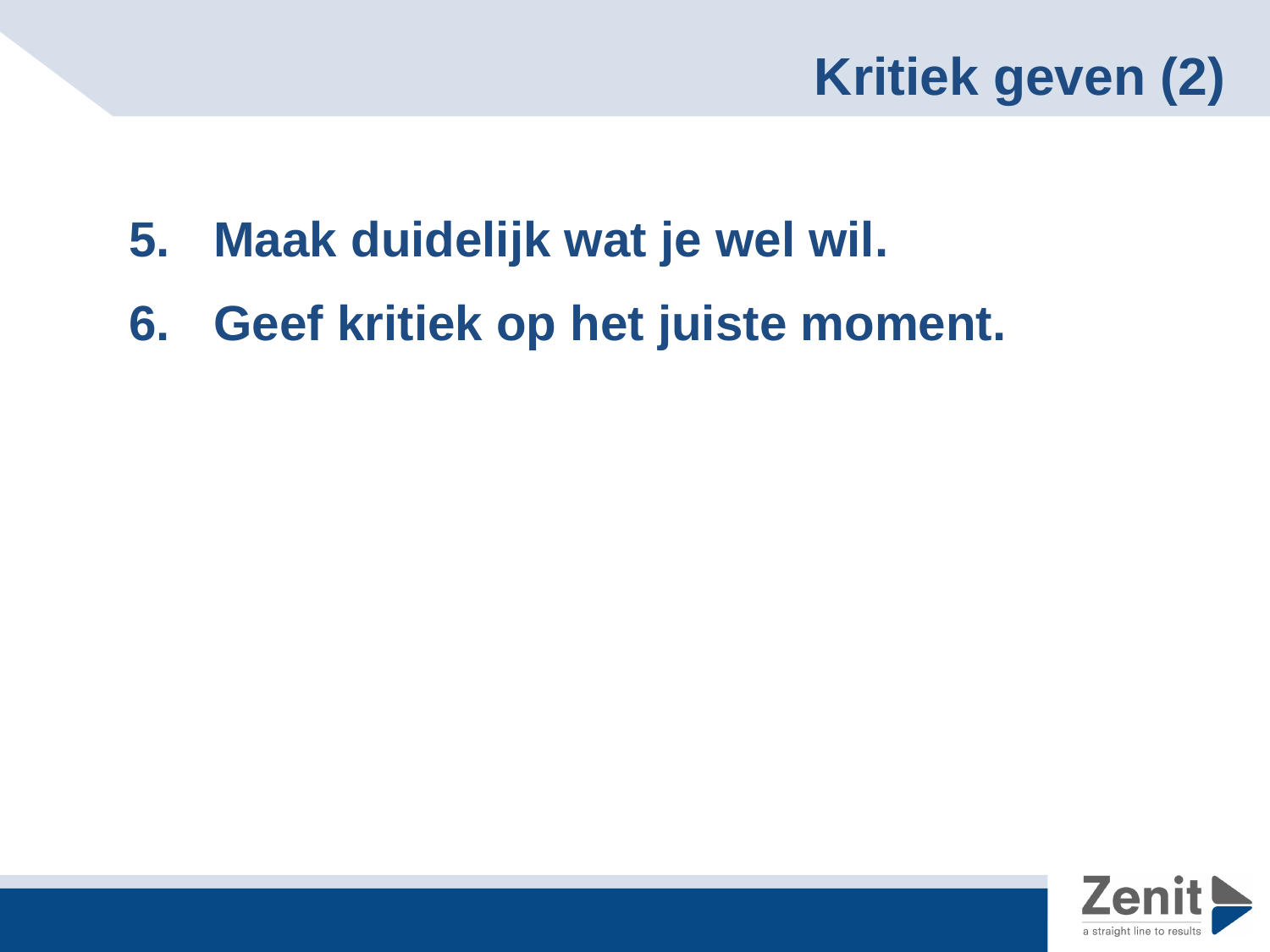

# Kritiek geven (2)
Maak duidelijk wat je wel wil.
Geef kritiek op het juiste moment.